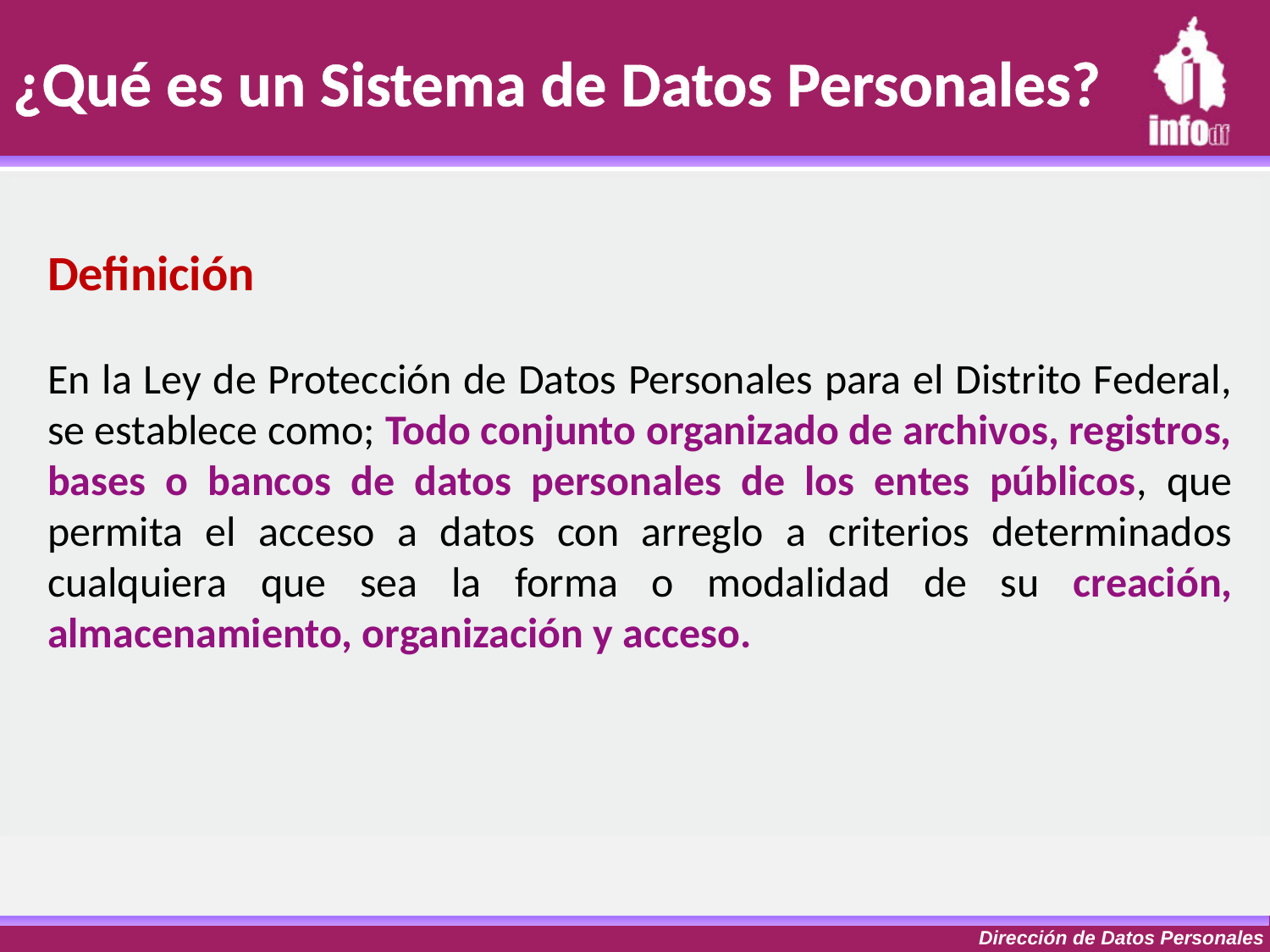

¿Qué es un Sistema de Datos Personales?

Definición

En la Ley de Protección de Datos Personales para el Distrito Federal, se establece como; Todo conjunto organizado de archivos, registros, bases o bancos de datos personales de los entes públicos, que permita el acceso a datos con arreglo a criterios determinados cualquiera que sea la forma o modalidad de su creación, almacenamiento, organización y acceso.